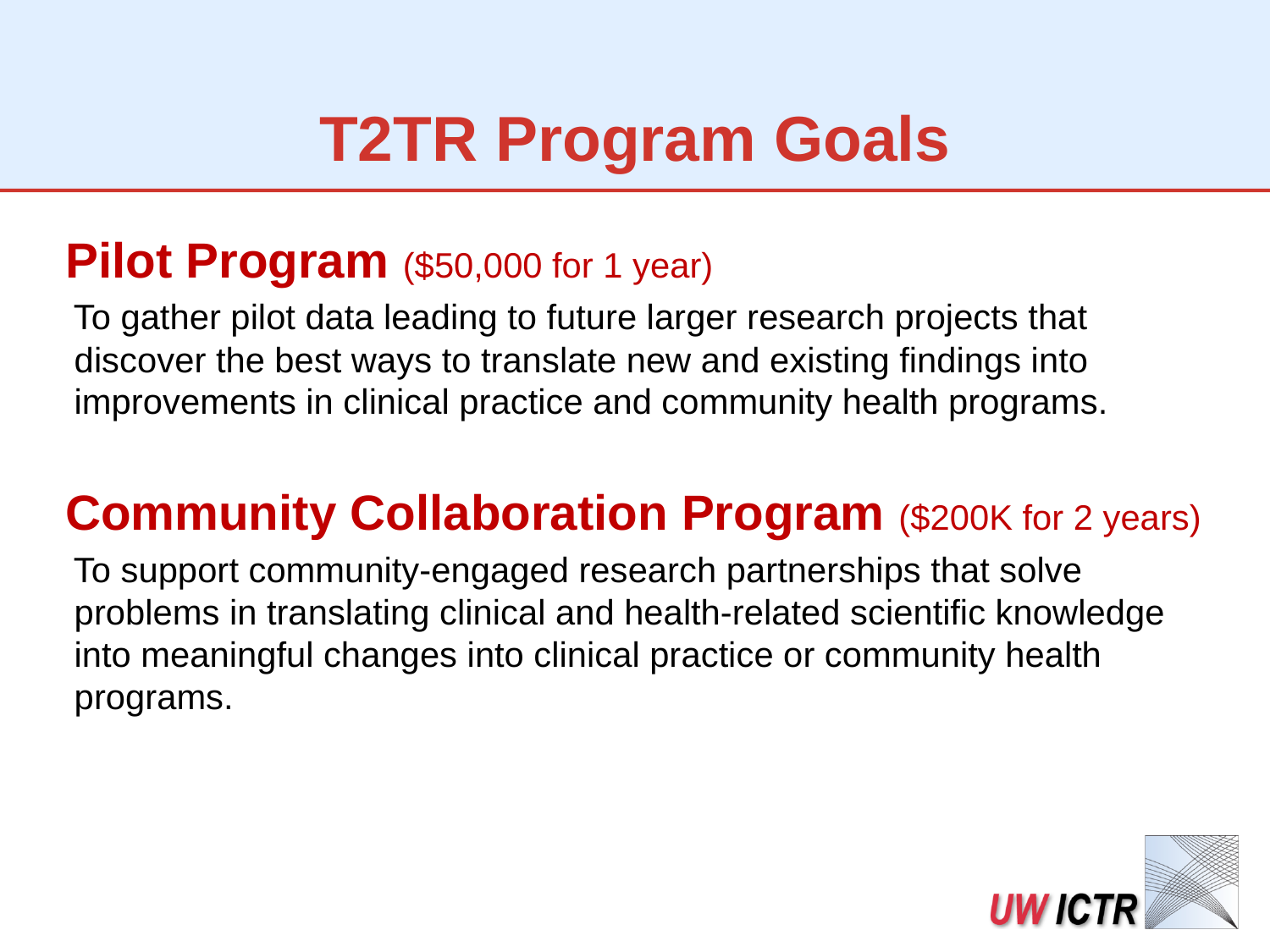

# T2TR Program Goals
Pilot Program ($50,000 for 1 year)
To gather pilot data leading to future larger research projects that discover the best ways to translate new and existing findings into improvements in clinical practice and community health programs.

Community Collaboration Program ($200K for 2 years)
To support community-engaged research partnerships that solve problems in translating clinical and health-related scientific knowledge into meaningful changes into clinical practice or community health programs.